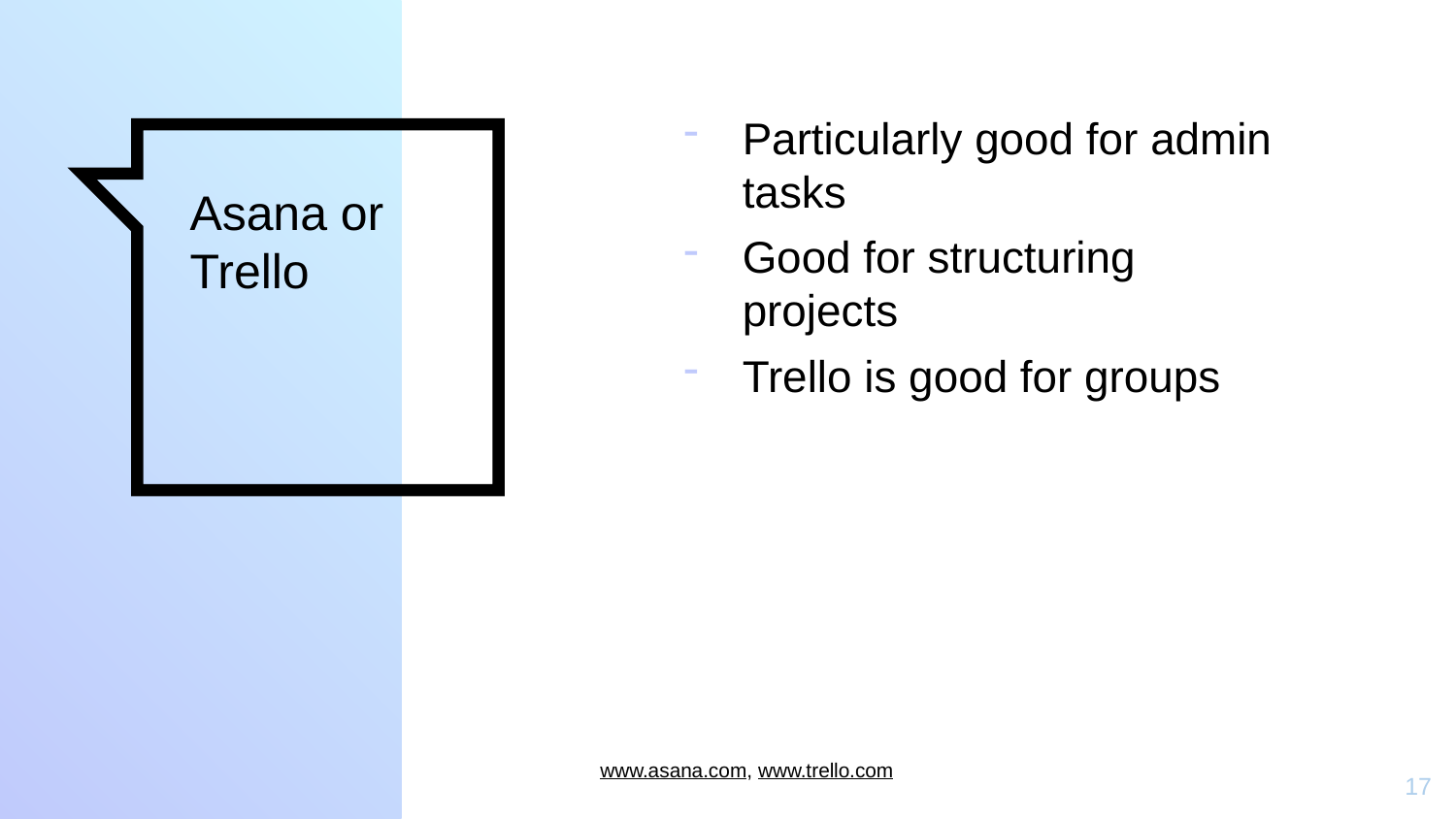

Particularly good for admin tasks
Good for structuring projects
Trello is good for groups

# Asana or Trello
www.asana.com, www.trello.com
17